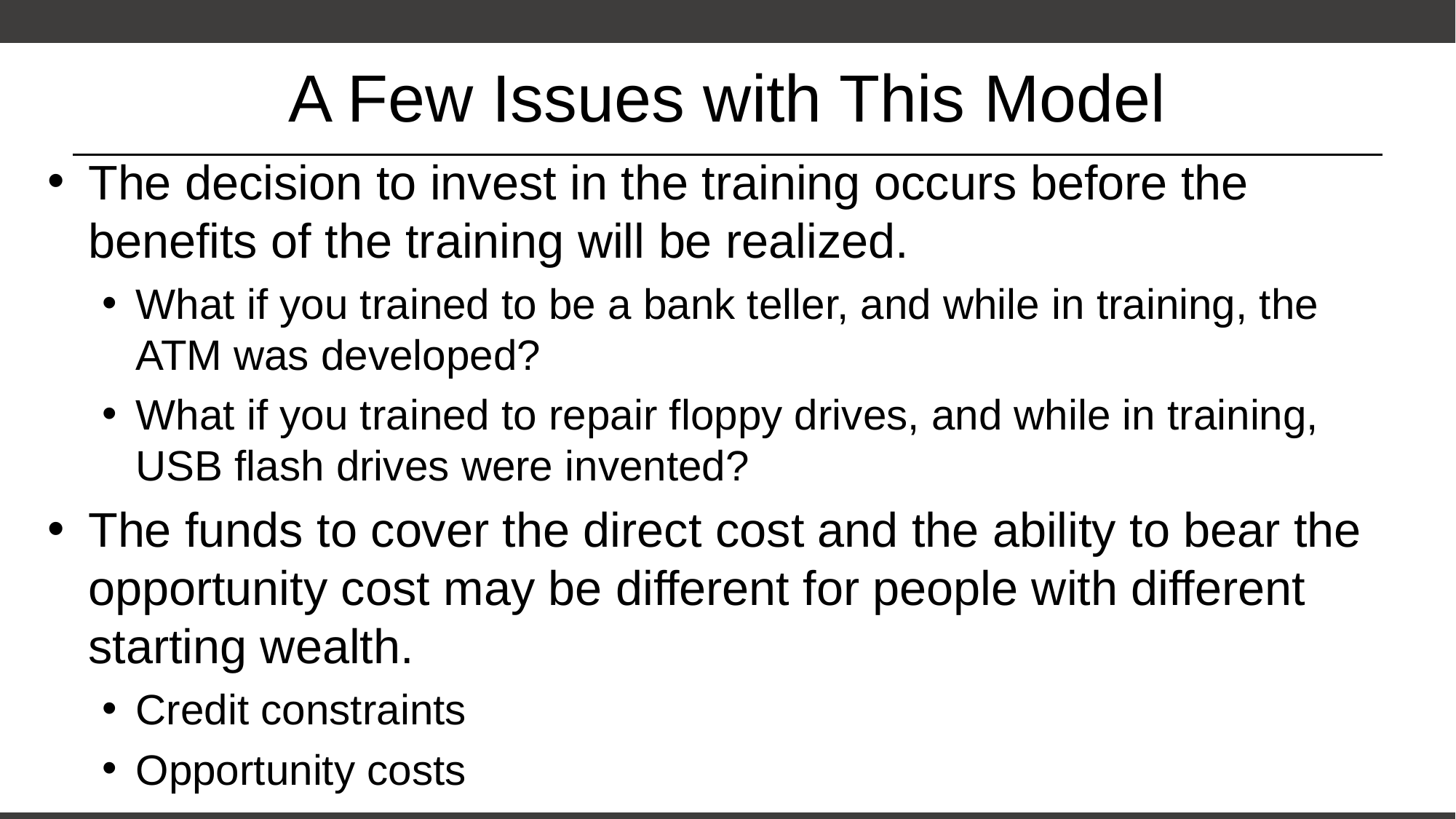

# A Few Issues with This Model
The decision to invest in the training occurs before the benefits of the training will be realized.
What if you trained to be a bank teller, and while in training, the ATM was developed?
What if you trained to repair floppy drives, and while in training, USB flash drives were invented?
The funds to cover the direct cost and the ability to bear the opportunity cost may be different for people with different starting wealth.
Credit constraints
Opportunity costs